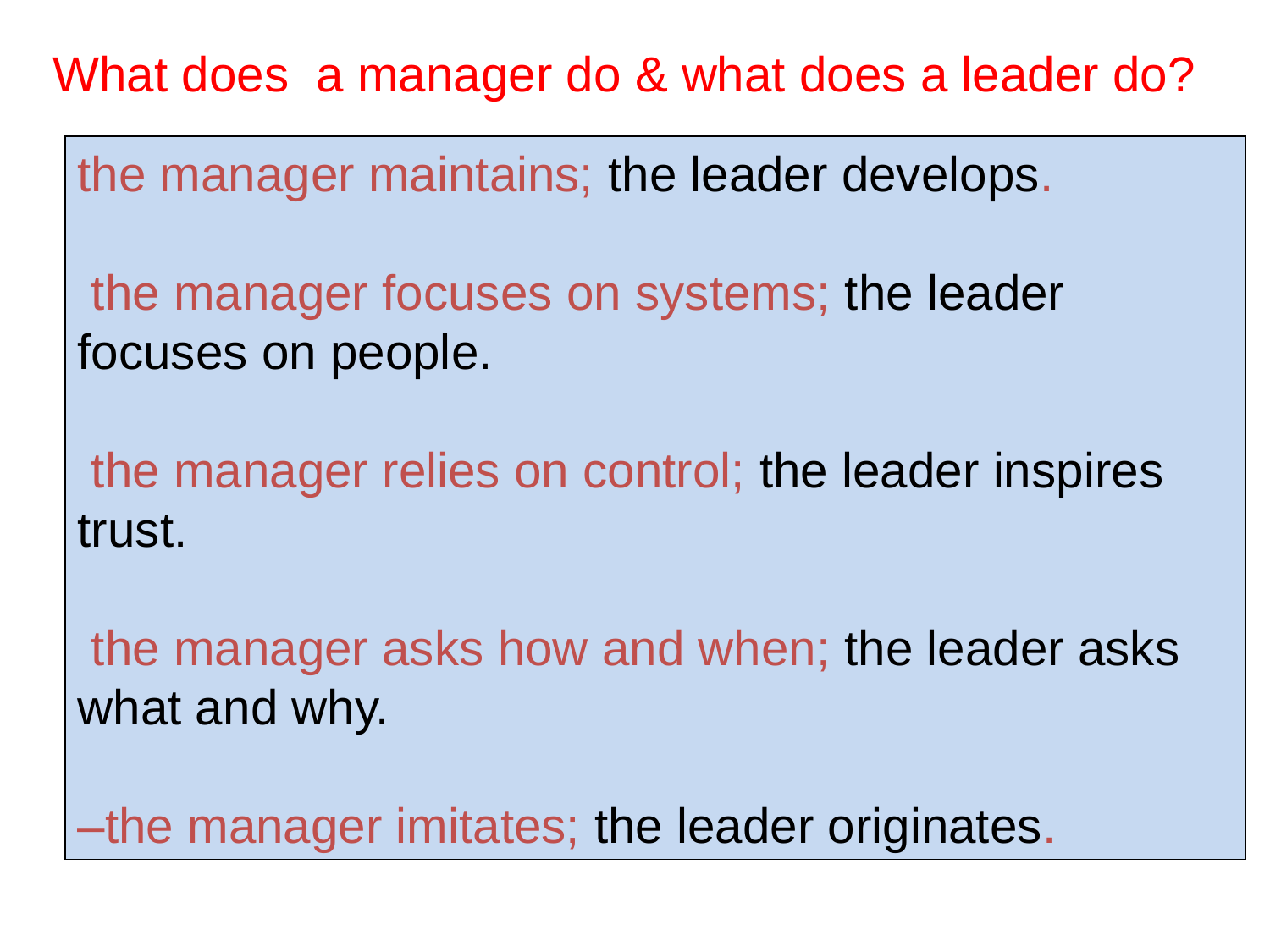

What does  a manager do & what does a leader do?
the manager maintains; the leader develops.

 the manager focuses on systems; the leader focuses on people.

 the manager relies on control; the leader inspires trust.

 the manager asks how and when; the leader asks what and why.

–the manager imitates; the leader originates.